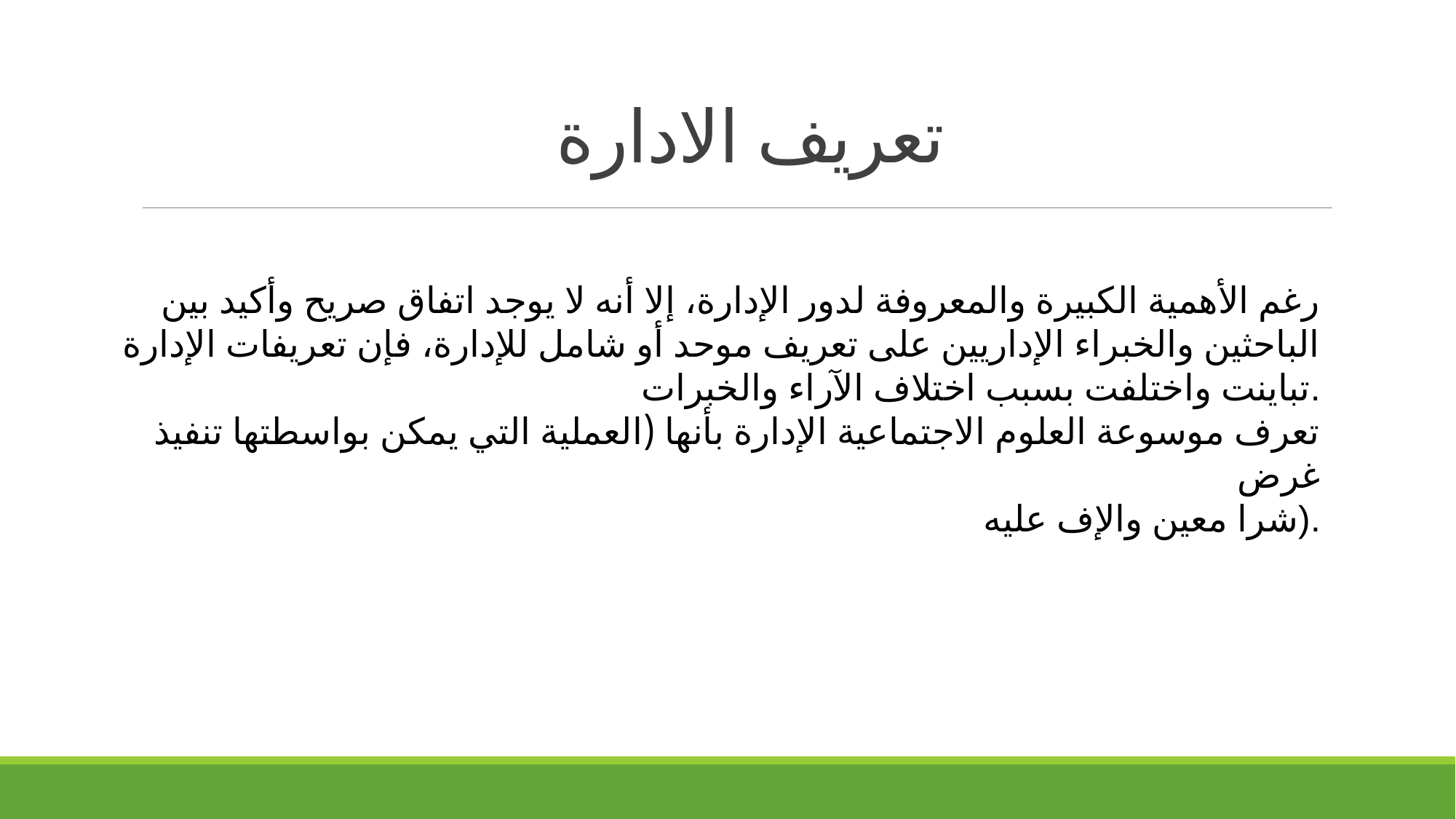

# تعريف الادارة
رغم الأهمية الكبيرة والمعروفة لدور الإدارة، إلا أنه لا يوجد اتفاق صريح وأكيد بين
الباحثين والخبراء الإداريين على تعريف موحد أو شامل للإدارة، فإن تعريفات الإدارة
تباينت واختلفت بسبب اختلاف الآراء والخبرات.
تعرف موسوعة العلوم الاجتماعية الإدارة بأنها (العملية التي يمكن بواسطتها تنفيذ غرض
شرا معين والإف عليه).